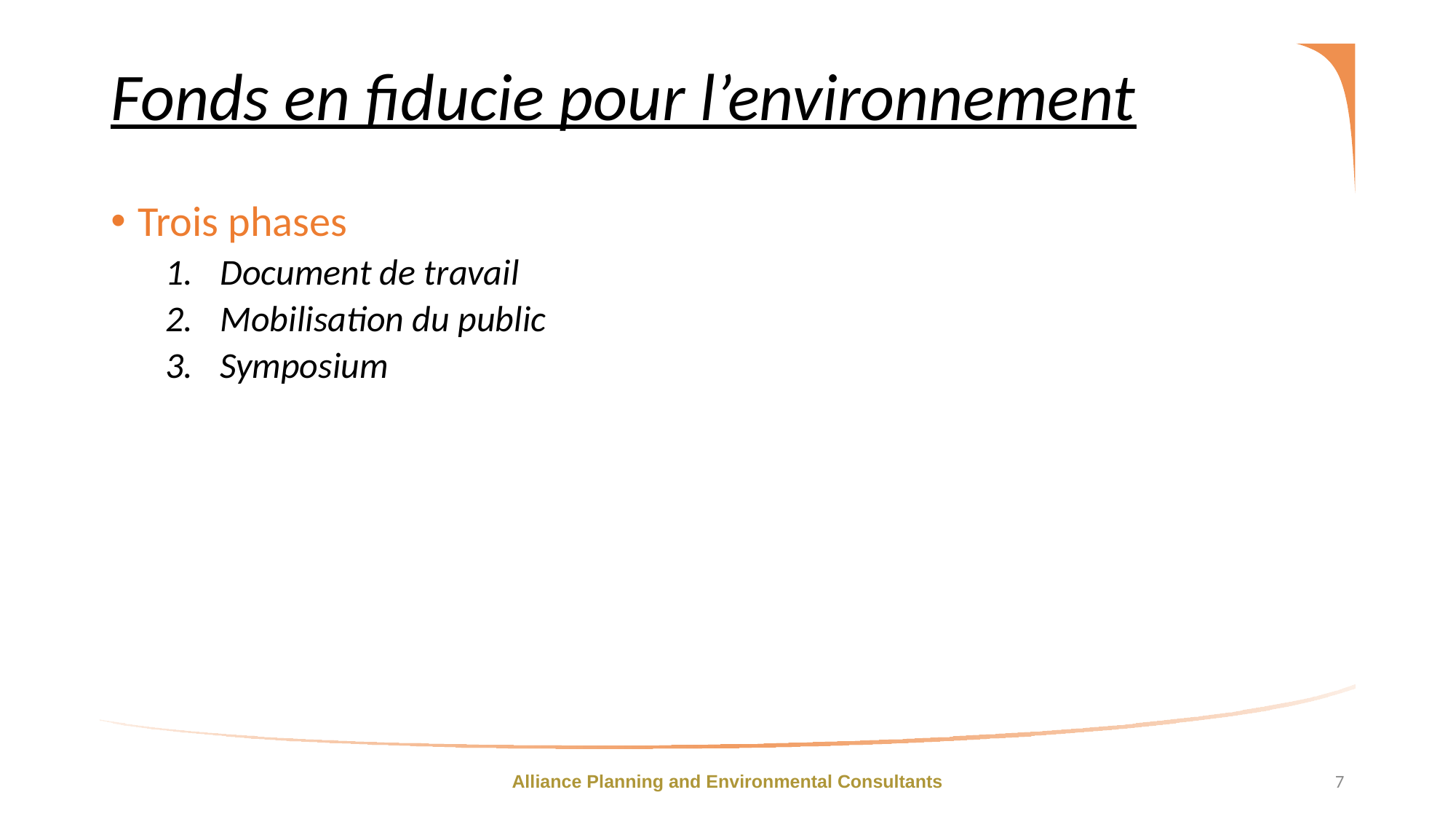

# Fonds en fiducie pour l’environnement
Trois phases
Document de travail
Mobilisation du public
Symposium

Alliance Planning and Environmental Consultants
7